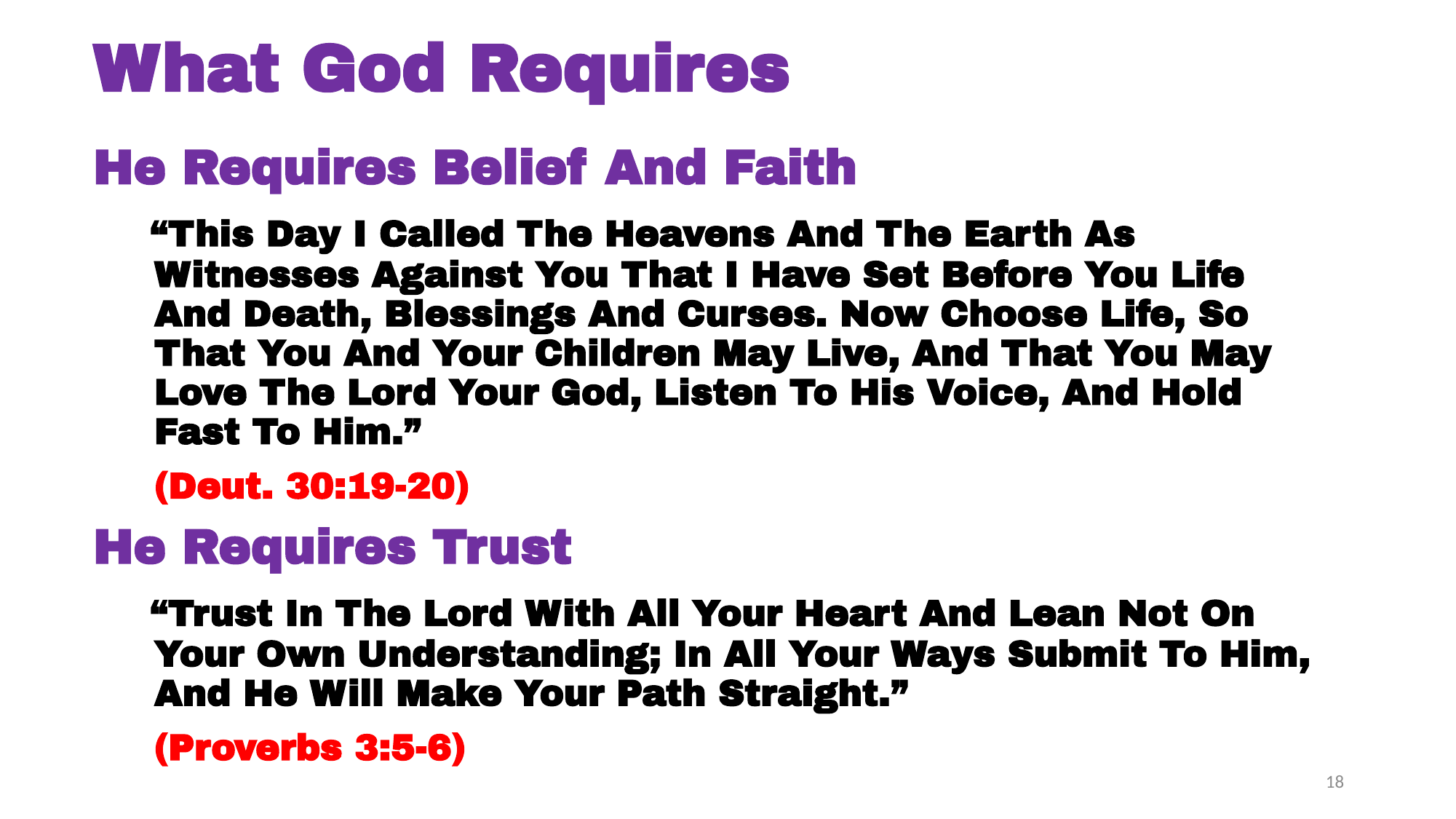

# What God Requires
He Requires Belief And Faith
    “This Day I Called The Heavens And The Earth As Witnesses Against You That I Have Set Before You Life And Death, Blessings And Curses. Now Choose Life, So That You And Your Children May Live, And That You May Love The Lord Your God, Listen To His Voice, And Hold Fast To Him.”
	(Deut. 30:19-20)
He Requires Trust
    “Trust In The Lord With All Your Heart And Lean Not On Your Own Understanding; In All Your Ways Submit To Him, And He Will Make Your Path Straight.”
     (Proverbs 3:5-6)
18